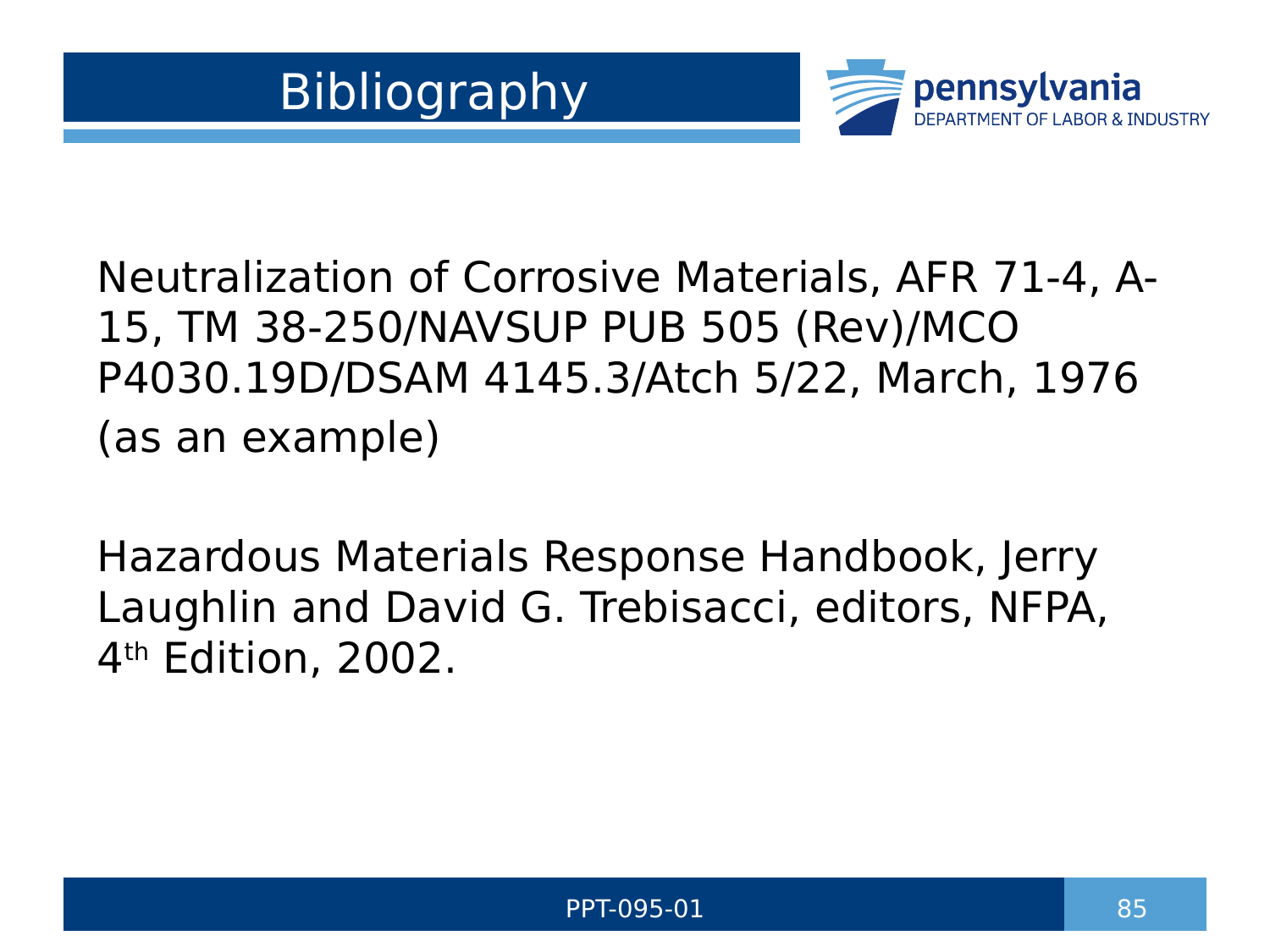

# Bibliography
Neutralization of Corrosive Materials, AFR 71-4, A-15, TM 38-250/NAVSUP PUB 505 (Rev)/MCO P4030.19D/DSAM 4145.3/Atch 5/22, March, 1976
(as an example)

Hazardous Materials Response Handbook, Jerry Laughlin and David G. Trebisacci, editors, NFPA, 4th Edition, 2002.

PPT-095-01
85